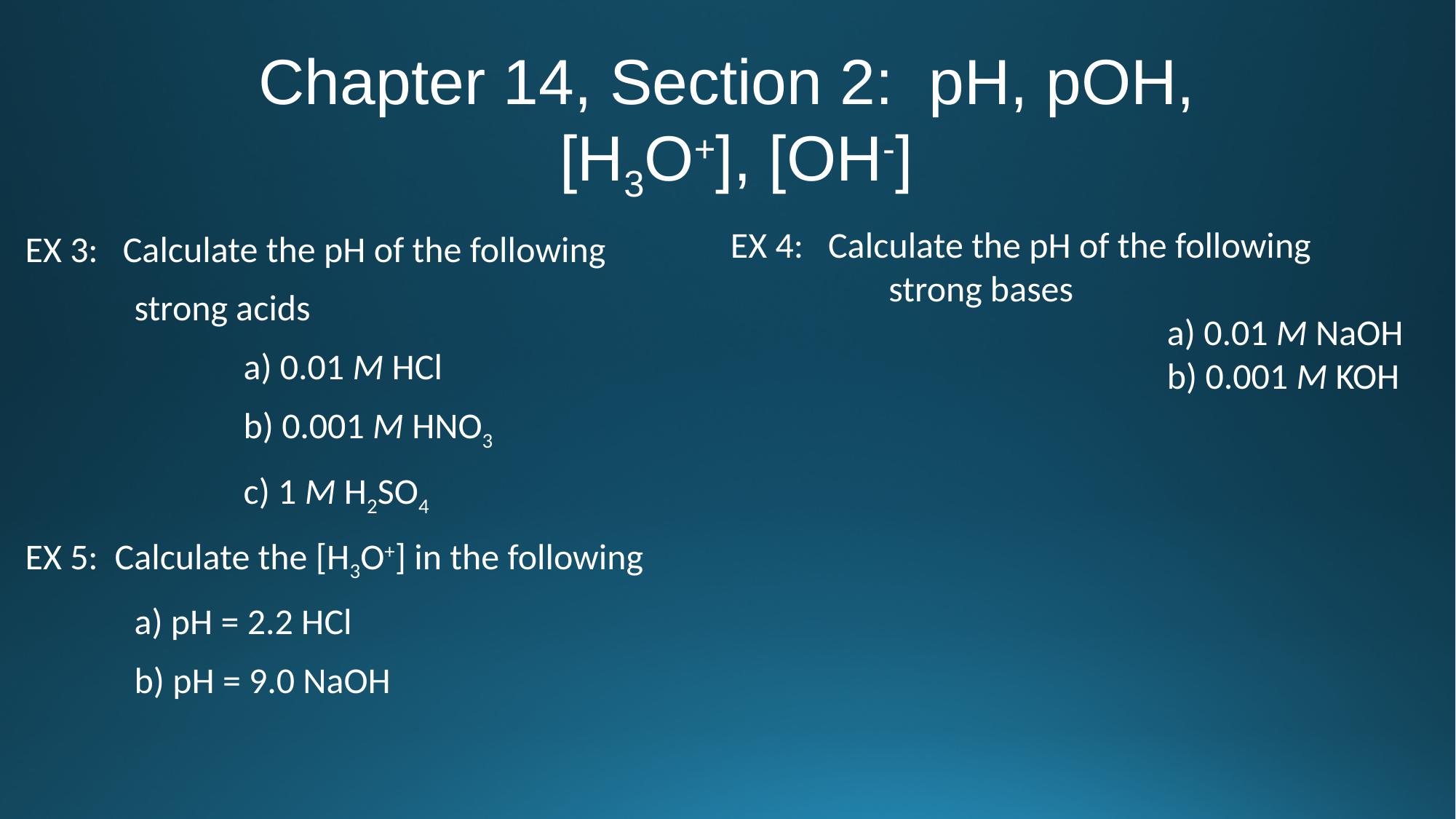

# Chapter 14, Section 2:  pH, pOH, [H3O+], [OH-]
EX 4:   Calculate the pH of the following
	      strong bases
				a) 0.01 M NaOH
				b) 0.001 M KOH

EX 3:   Calculate the pH of the following
 	strong acids
		a) 0.01 M HCl
		b) 0.001 M HNO3
		c) 1 M H2SO4
EX 5:  Calculate the [H3O+] in the following
	a) pH = 2.2 HCl
	b) pH = 9.0 NaOH